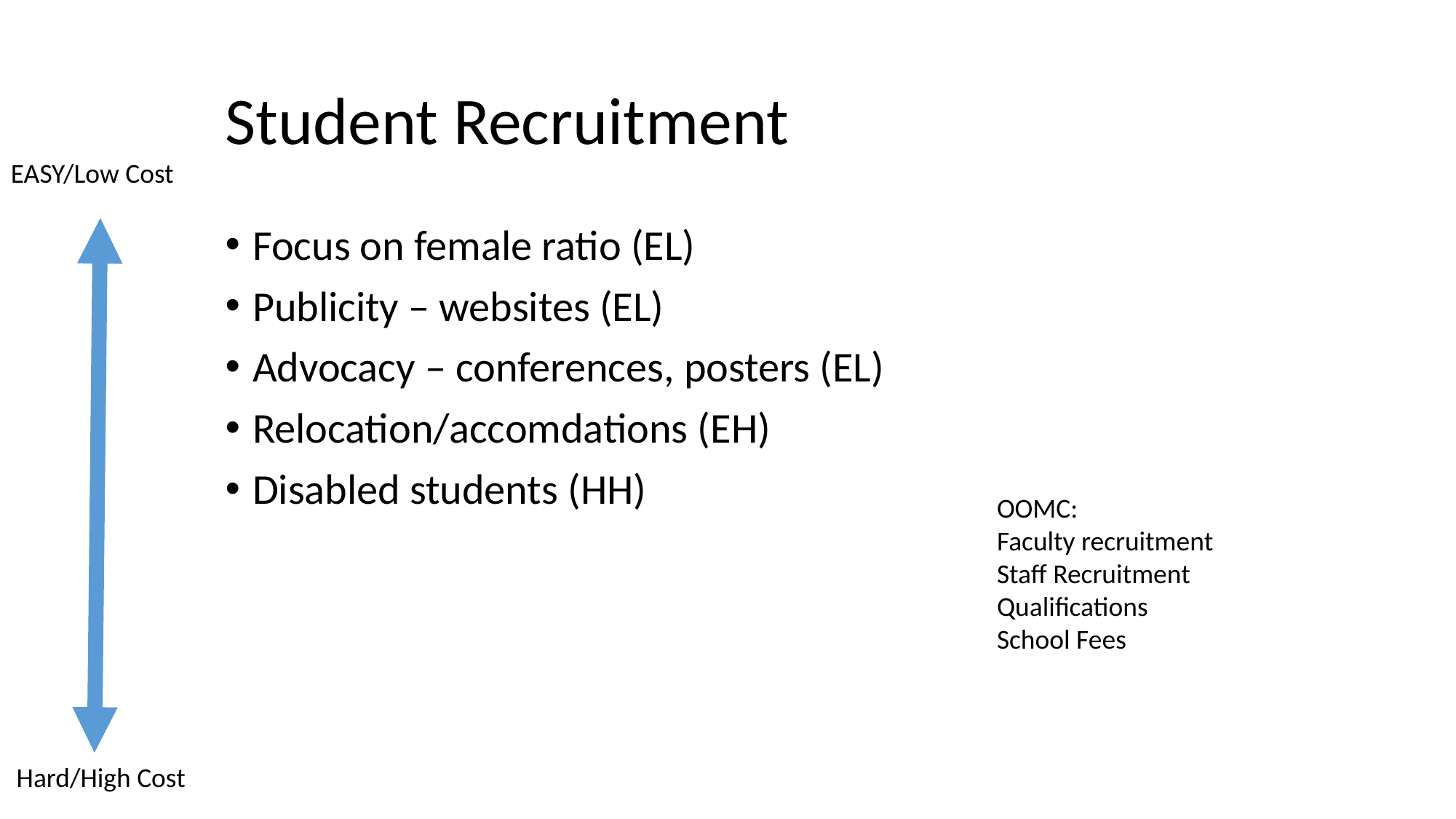

# Student Recruitment
EASY/Low Cost
Focus on female ratio (EL)
Publicity – websites (EL)
Advocacy – conferences, posters (EL)
Relocation/accomdations (EH)
Disabled students (HH)
OOMC:
Faculty recruitment
Staff Recruitment
Qualifications
School Fees

Hard/High Cost